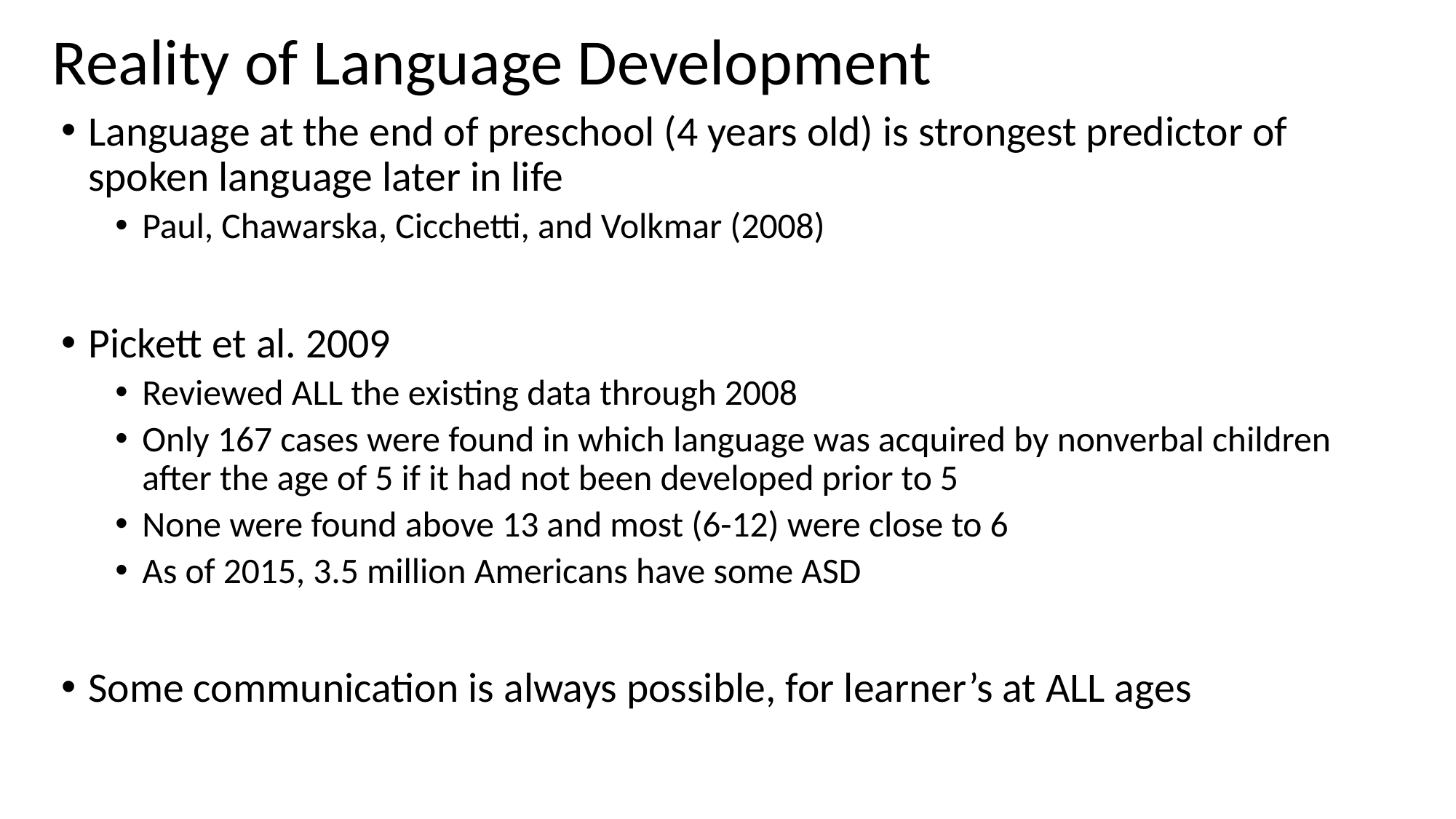

# Reality of Language Development
Language at the end of preschool (4 years old) is strongest predictor of spoken language later in life
Paul, Chawarska, Cicchetti, and Volkmar (2008)

Pickett et al. 2009
Reviewed ALL the existing data through 2008
Only 167 cases were found in which language was acquired by nonverbal children after the age of 5 if it had not been developed prior to 5
None were found above 13 and most (6-12) were close to 6
As of 2015, 3.5 million Americans have some ASD

Some communication is always possible, for learner’s at ALL ages